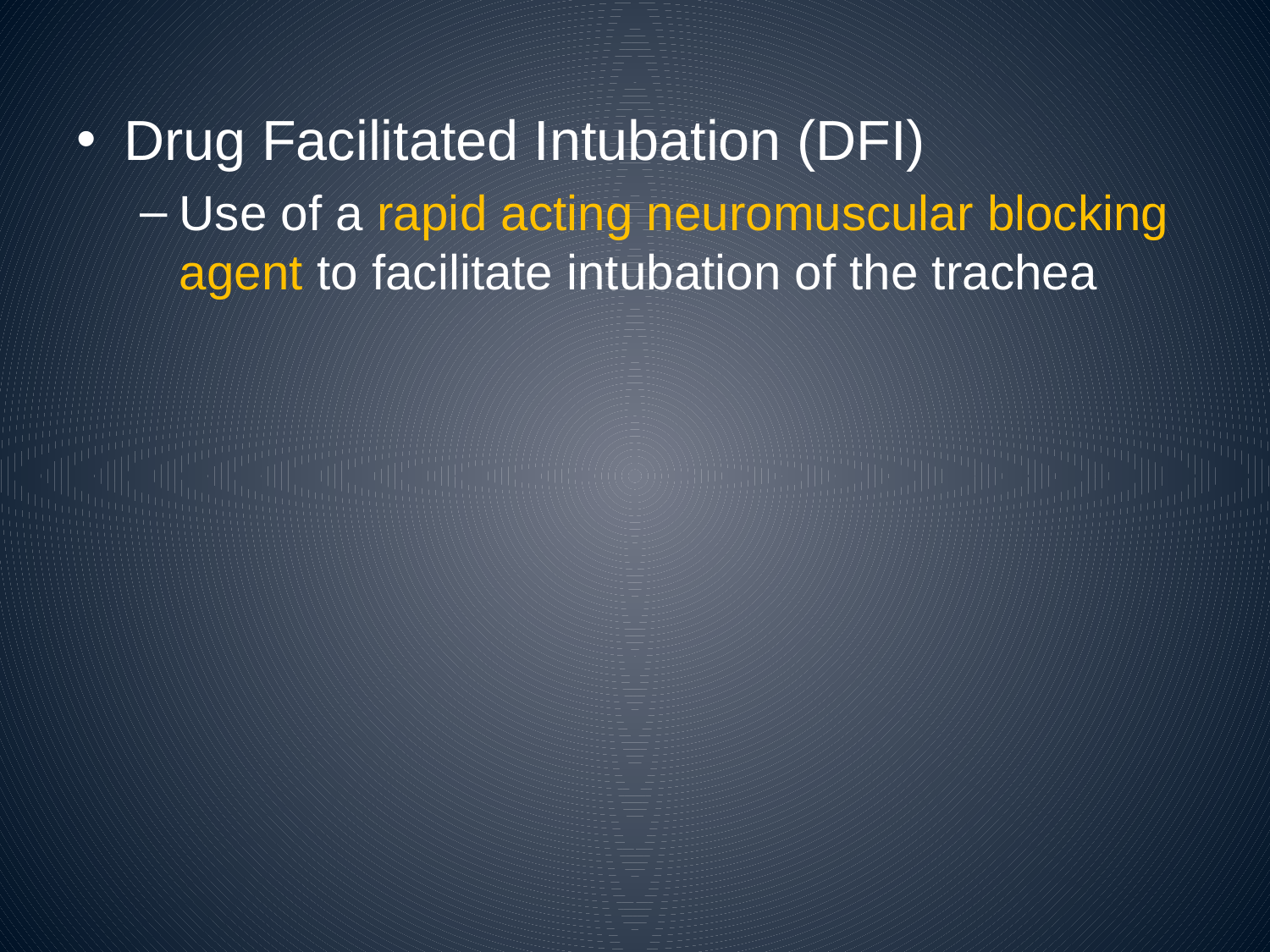

Drug Facilitated Intubation (DFI)
Use of a rapid acting neuromuscular blocking agent to facilitate intubation of the trachea